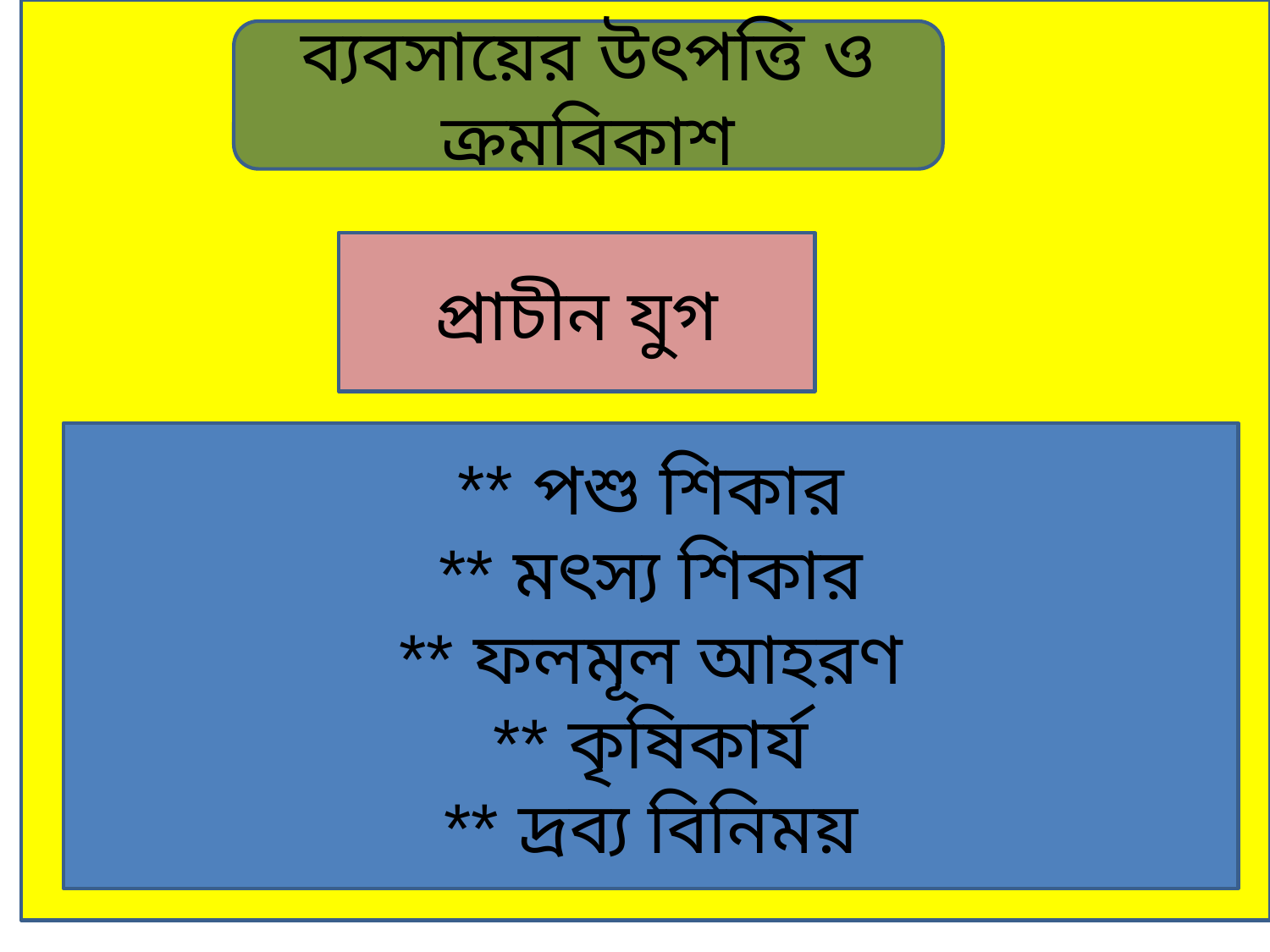

ব্যবসায়ের উৎপত্তি ও ক্রমবিকাশ
প্রাচীন যুগ

** পশু শিকার
** মৎস্য শিকার
** ফলমূল আহরণ
** কৃষিকার্য
** দ্রব্য বিনিময়